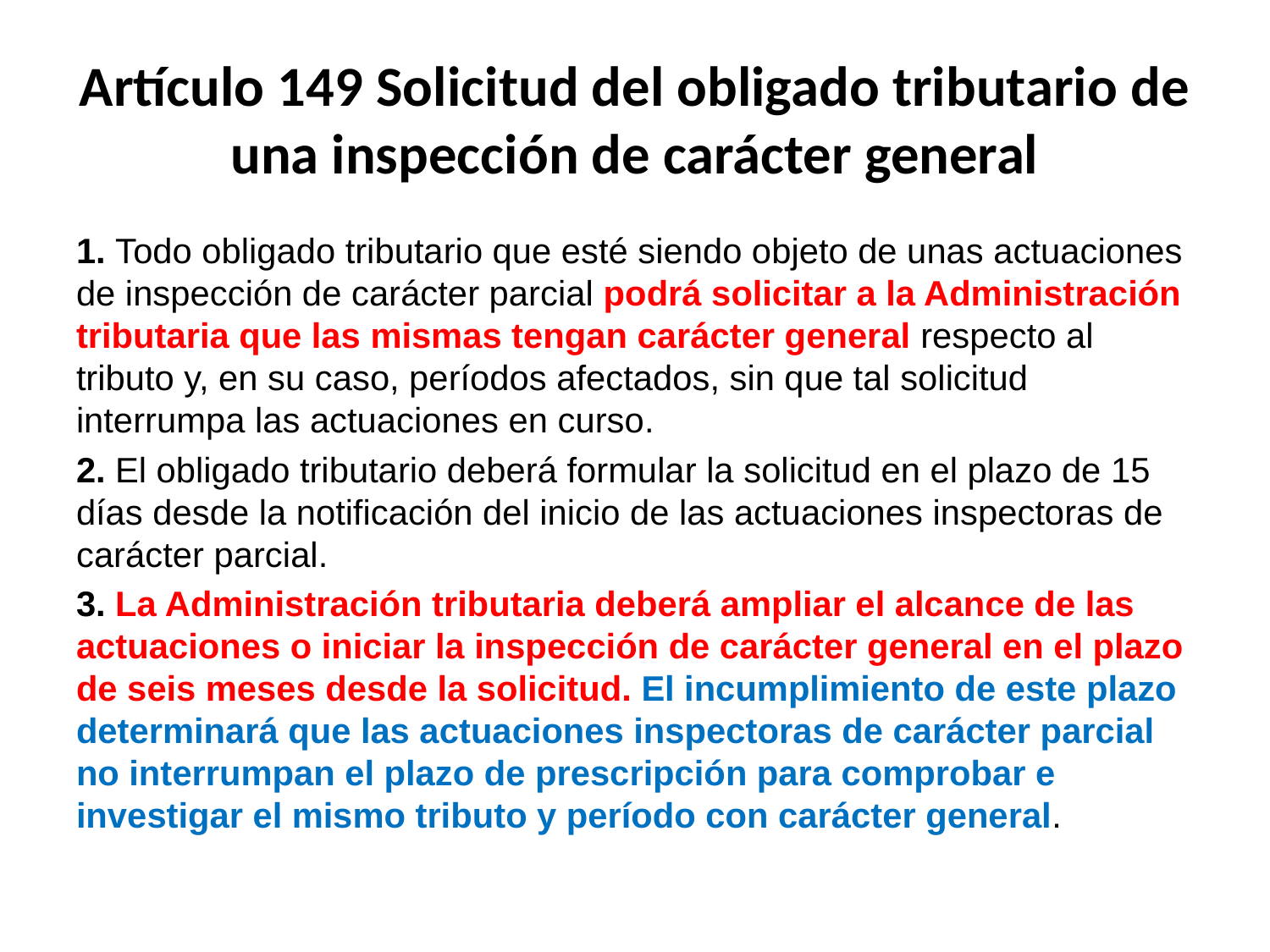

# Artículo 149 Solicitud del obligado tributario de una inspección de carácter general
1. Todo obligado tributario que esté siendo objeto de unas actuaciones de inspección de carácter parcial podrá solicitar a la Administración tributaria que las mismas tengan carácter general respecto al tributo y, en su caso, períodos afectados, sin que tal solicitud interrumpa las actuaciones en curso.
2. El obligado tributario deberá formular la solicitud en el plazo de 15 días desde la notificación del inicio de las actuaciones inspectoras de carácter parcial.
3. La Administración tributaria deberá ampliar el alcance de las actuaciones o iniciar la inspección de carácter general en el plazo de seis meses desde la solicitud. El incumplimiento de este plazo determinará que las actuaciones inspectoras de carácter parcial no interrumpan el plazo de prescripción para comprobar e investigar el mismo tributo y período con carácter general.